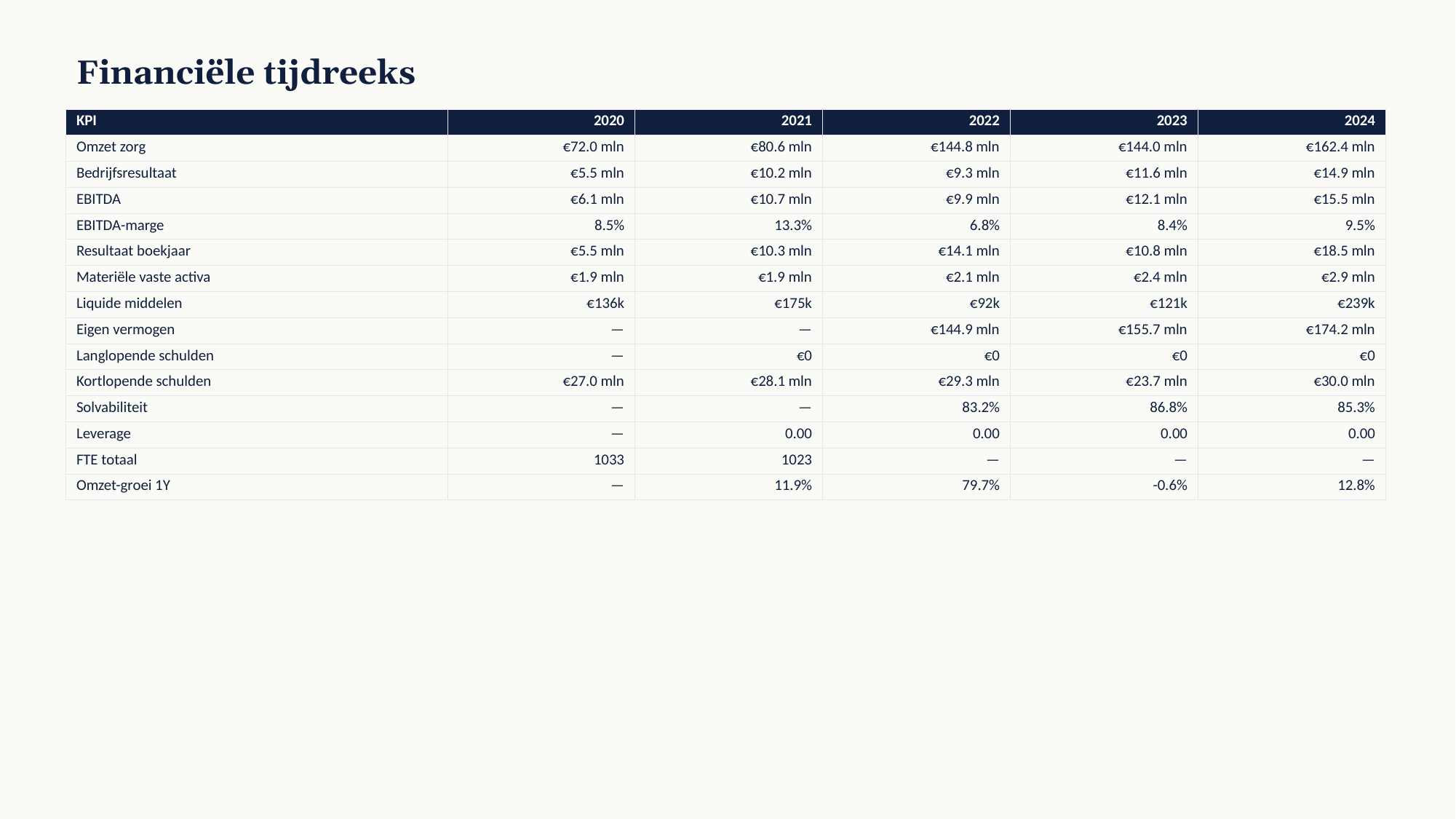

Financiële tijdreeks
| KPI | 2020 | 2021 | 2022 | 2023 | 2024 |
| --- | --- | --- | --- | --- | --- |
| Omzet zorg | €72.0 mln | €80.6 mln | €144.8 mln | €144.0 mln | €162.4 mln |
| Bedrijfsresultaat | €5.5 mln | €10.2 mln | €9.3 mln | €11.6 mln | €14.9 mln |
| EBITDA | €6.1 mln | €10.7 mln | €9.9 mln | €12.1 mln | €15.5 mln |
| EBITDA-marge | 8.5% | 13.3% | 6.8% | 8.4% | 9.5% |
| Resultaat boekjaar | €5.5 mln | €10.3 mln | €14.1 mln | €10.8 mln | €18.5 mln |
| Materiële vaste activa | €1.9 mln | €1.9 mln | €2.1 mln | €2.4 mln | €2.9 mln |
| Liquide middelen | €136k | €175k | €92k | €121k | €239k |
| Eigen vermogen | — | — | €144.9 mln | €155.7 mln | €174.2 mln |
| Langlopende schulden | — | €0 | €0 | €0 | €0 |
| Kortlopende schulden | €27.0 mln | €28.1 mln | €29.3 mln | €23.7 mln | €30.0 mln |
| Solvabiliteit | — | — | 83.2% | 86.8% | 85.3% |
| Leverage | — | 0.00 | 0.00 | 0.00 | 0.00 |
| FTE totaal | 1033 | 1023 | — | — | — |
| Omzet-groei 1Y | — | 11.9% | 79.7% | -0.6% | 12.8% |